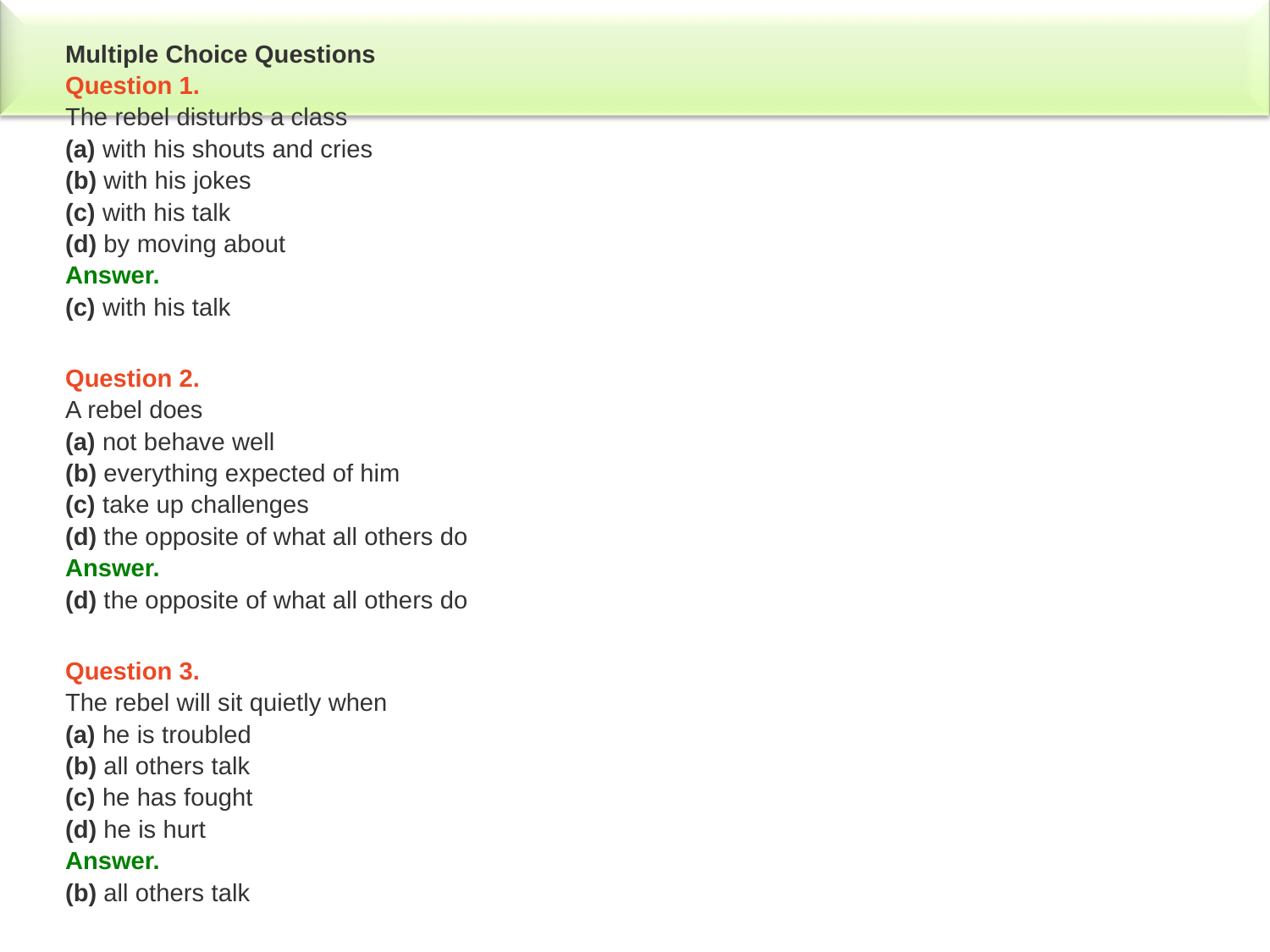

Multiple Choice Questions
Question 1.
The rebel disturbs a class
(a) with his shouts and cries
(b) with his jokes
(c) with his talk
(d) by moving about
Answer.
(c) with his talk
Question 2.
A rebel does
(a) not behave well
(b) everything expected of him
(c) take up challenges
(d) the opposite of what all others do
Answer.
(d) the opposite of what all others do
Question 3.
The rebel will sit quietly when
(a) he is troubled
(b) all others talk
(c) he has fought
(d) he is hurt
Answer.
(b) all others talk